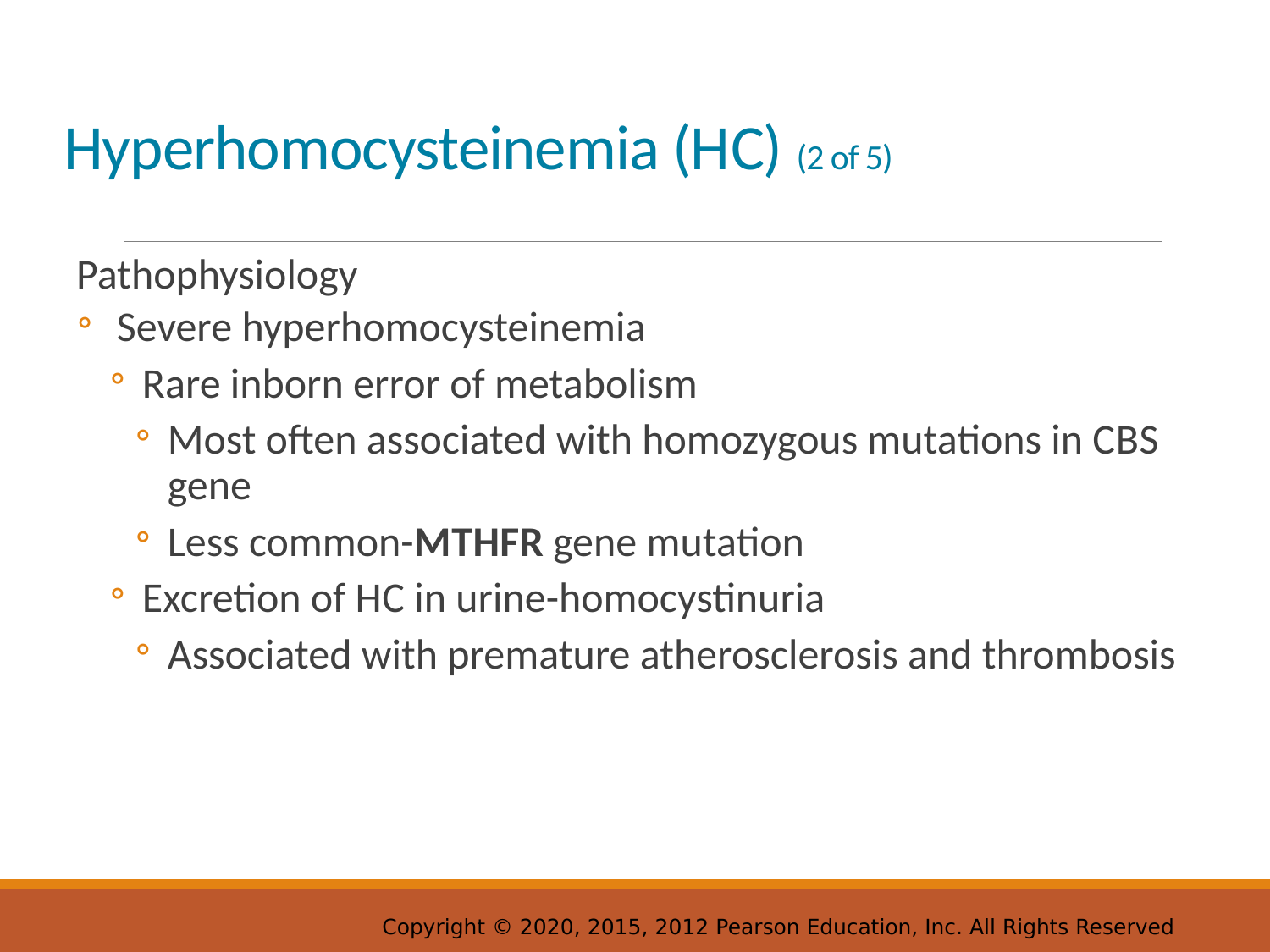

# Hyperhomocysteinemia (H C) (2 of 5)
Pathophysiology
Severe hyperhomocysteinemia
Rare inborn error of metabolism
Most often associated with homozygous mutations in C B S gene
Less common-M T H F R gene mutation
Excretion of H C in urine-homocystinuria
Associated with premature atherosclerosis and thrombosis